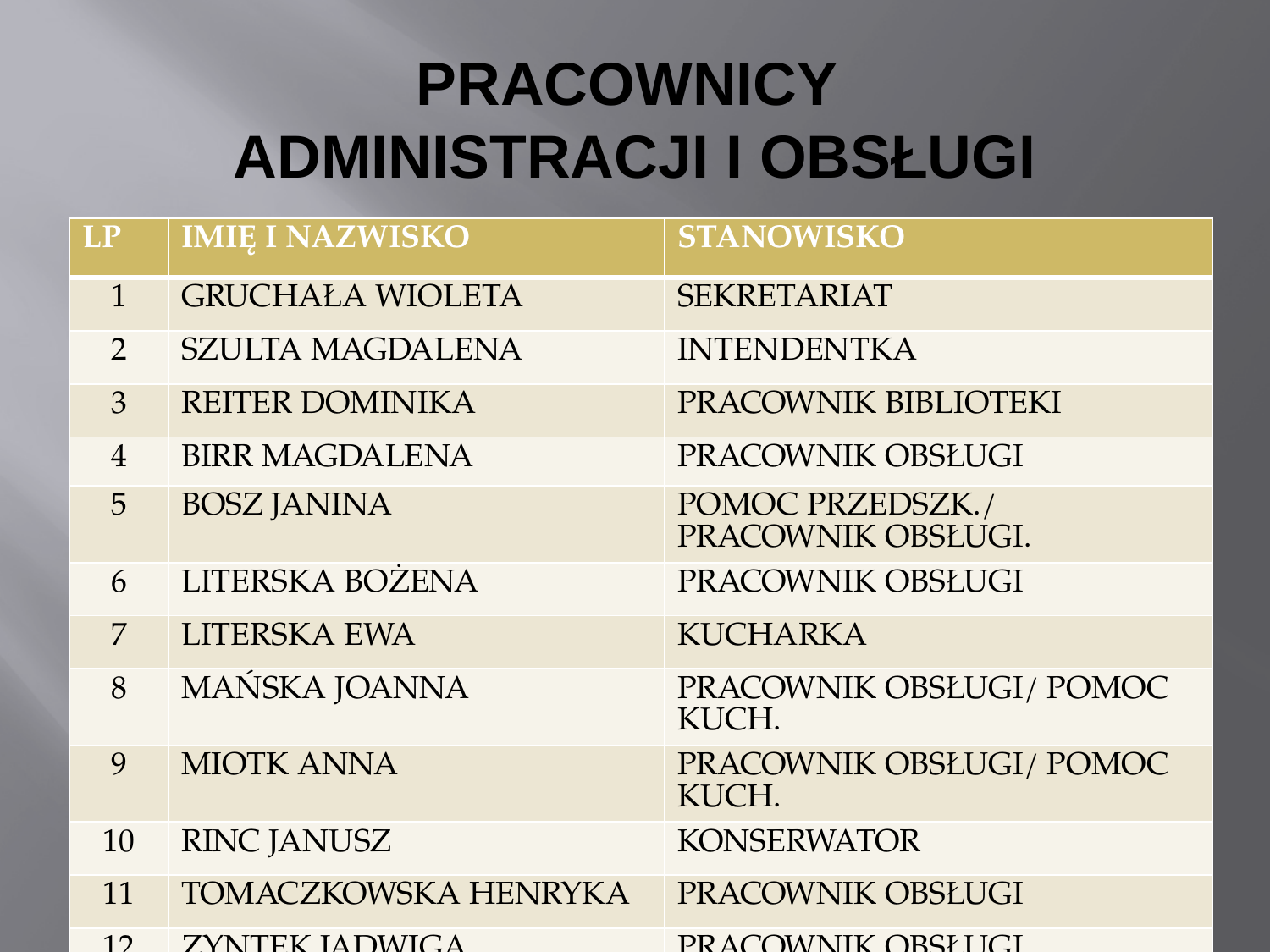

# PRACOWNICY ADMINISTRACJI I OBSŁUGI
| LP | IMIĘ I NAZWISKO | STANOWISKO |
| --- | --- | --- |
| 1 | GRUCHAŁA WIOLETA | SEKRETARIAT |
| 2 | SZULTA MAGDALENA | INTENDENTKA |
| 3 | REITER DOMINIKA | PRACOWNIK BIBLIOTEKI |
| 4 | BIRR MAGDALENA | PRACOWNIK OBSŁUGI |
| 5 | BOSZ JANINA | POMOC PRZEDSZK./ PRACOWNIK OBSŁUGI. |
| 6 | LITERSKA BOŻENA | PRACOWNIK OBSŁUGI |
| 7 | LITERSKA EWA | KUCHARKA |
| 8 | MAŃSKA JOANNA | PRACOWNIK OBSŁUGI/ POMOC KUCH. |
| 9 | MIOTK ANNA | PRACOWNIK OBSŁUGI/ POMOC KUCH. |
| 10 | RINC JANUSZ | KONSERWATOR |
| 11 | TOMACZKOWSKA HENRYKA | PRACOWNIK OBSŁUGI |
| 12 | ZYNTEK JADWIGA | PRACOWNIK OBSŁUGI |